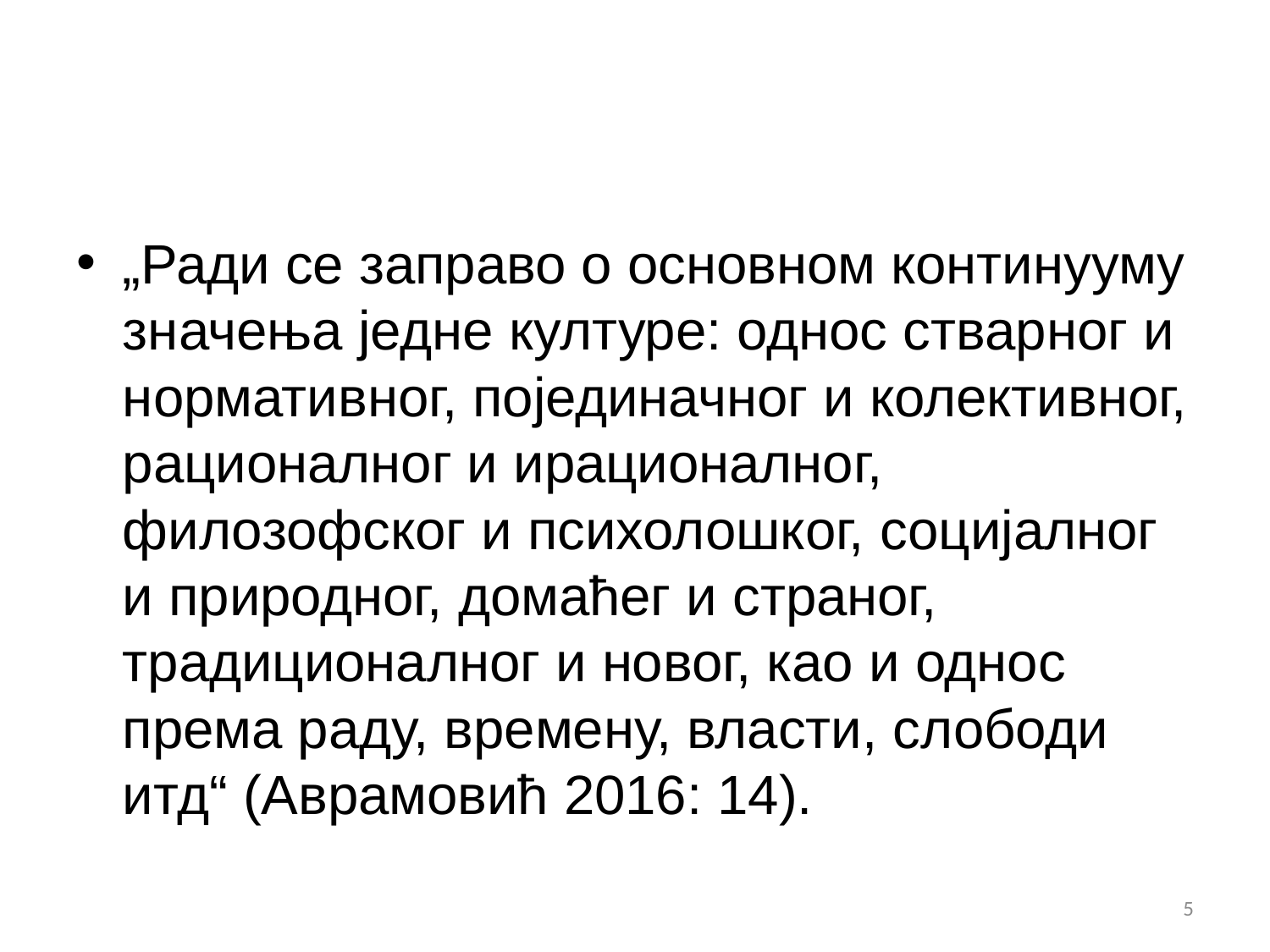

#
„Ради се заправо о основном континууму значења једне културе: однос стварног и нормативног, појединачног и колективног, рационалног и ирационалног, филозофског и психолошког, социјалног и природног, домаћег и страног, традиционалног и новог, као и однос према раду, времену, власти, слободи итд“ (Аврамовић 2016: 14).

5